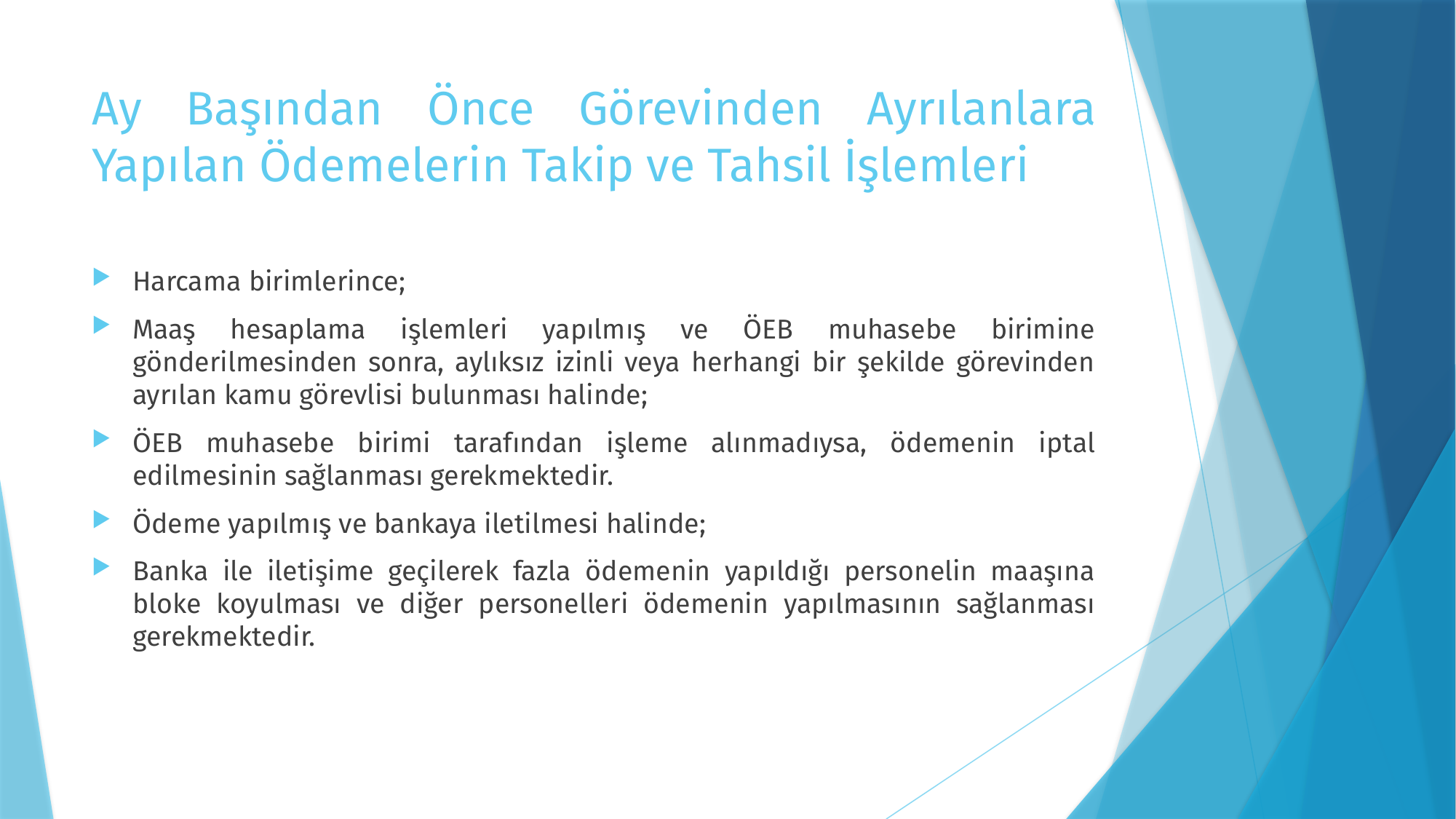

# Ay Başından Önce Görevinden Ayrılanlara Yapılan Ödemelerin Takip ve Tahsil İşlemleri
Harcama birimlerince;
Maaş hesaplama işlemleri yapılmış ve ÖEB muhasebe birimine gönderilmesinden sonra, aylıksız izinli veya herhangi bir şekilde görevinden ayrılan kamu görevlisi bulunması halinde;
ÖEB muhasebe birimi tarafından işleme alınmadıysa, ödemenin iptal edilmesinin sağlanması gerekmektedir.
Ödeme yapılmış ve bankaya iletilmesi halinde;
Banka ile iletişime geçilerek fazla ödemenin yapıldığı personelin maaşına bloke koyulması ve diğer personelleri ödemenin yapılmasının sağlanması gerekmektedir.